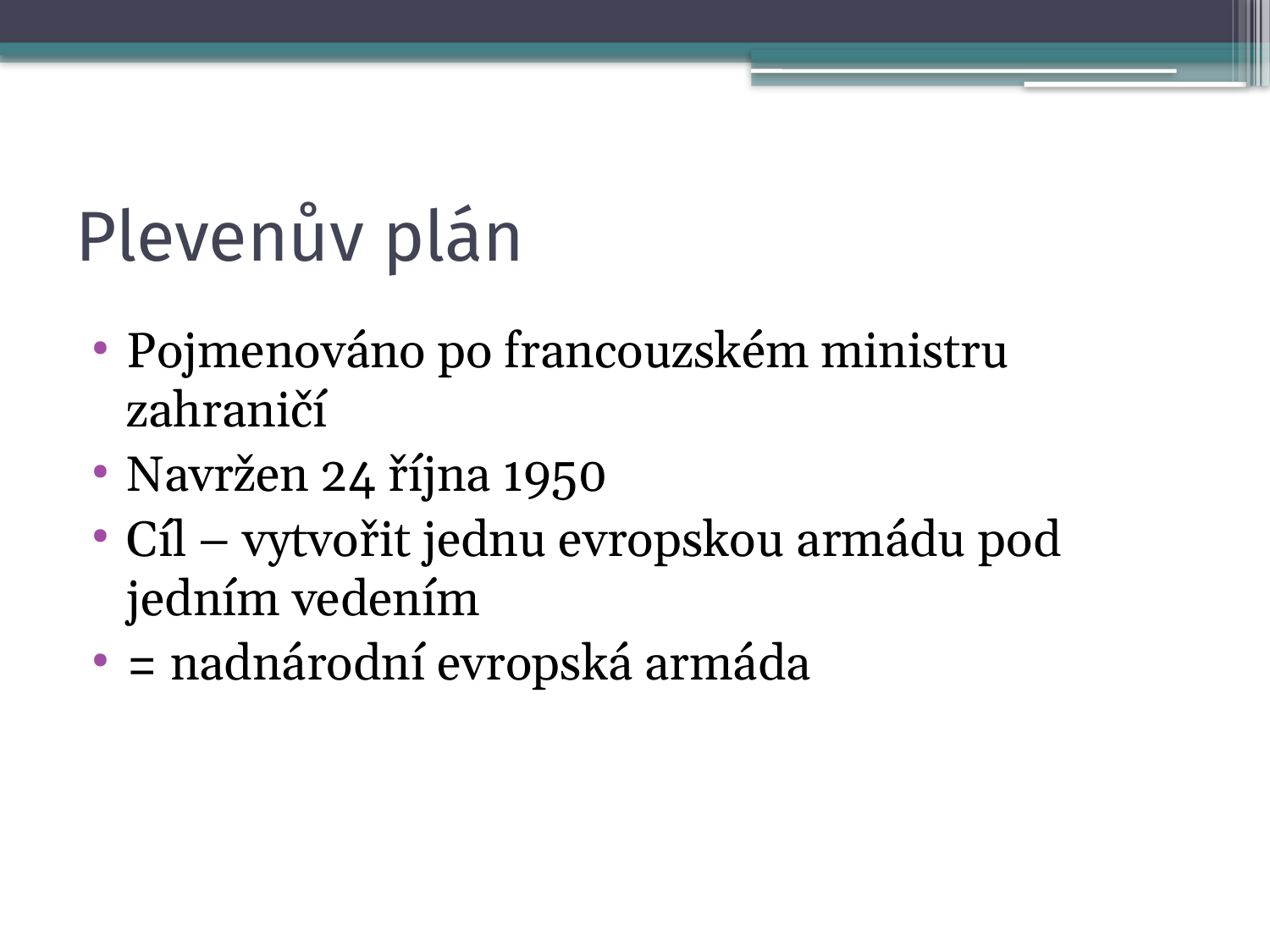

# Plevenův plán
Pojmenováno po francouzském ministru zahraničí
Navržen 24 října 1950
Cíl – vytvořit jednu evropskou armádu pod jedním vedením
= nadnárodní evropská armáda